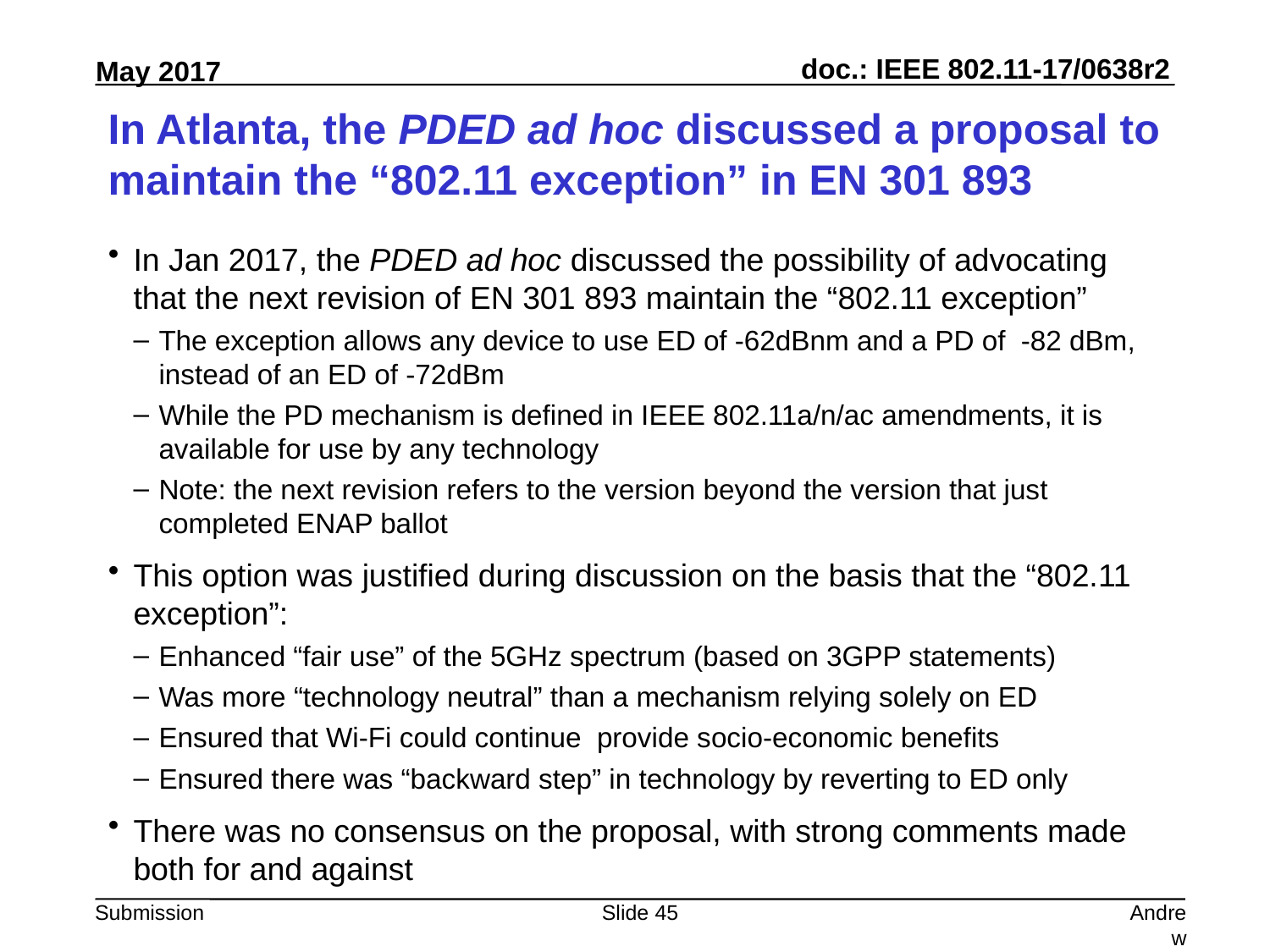

# In Atlanta, the PDED ad hoc discussed a proposal to maintain the “802.11 exception” in EN 301 893
In Jan 2017, the PDED ad hoc discussed the possibility of advocating that the next revision of EN 301 893 maintain the “802.11 exception”
The exception allows any device to use ED of -62dBnm and a PD of  -82 dBm, instead of an ED of -72dBm
While the PD mechanism is defined in IEEE 802.11a/n/ac amendments, it is available for use by any technology
Note: the next revision refers to the version beyond the version that just completed ENAP ballot
This option was justified during discussion on the basis that the “802.11 exception”:
Enhanced “fair use” of the 5GHz spectrum (based on 3GPP statements)
Was more “technology neutral” than a mechanism relying solely on ED
Ensured that Wi-Fi could continue  provide socio-economic benefits
Ensured there was “backward step” in technology by reverting to ED only
There was no consensus on the proposal, with strong comments made both for and against
Slide 45
Andrew Myles, Cisco